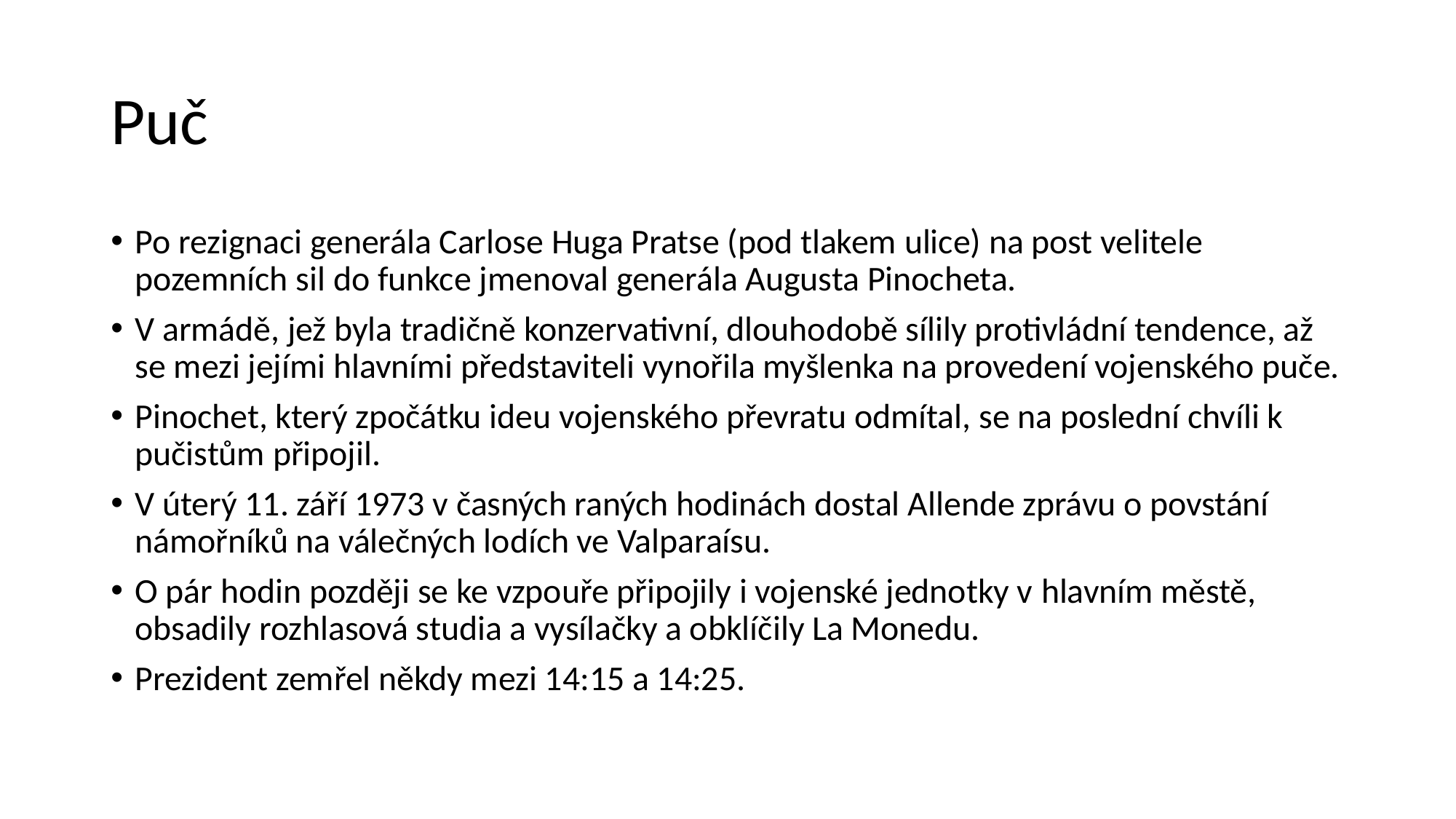

# Puč
Po rezignaci generála Carlose Huga Pratse (pod tlakem ulice) na post velitele pozemních sil do funkce jmenoval generála Augusta Pinocheta.
V armádě, jež byla tradičně konzervativní, dlouhodobě sílily protivládní tendence, až se mezi jejími hlavními představiteli vynořila myšlenka na provedení vojenského puče.
Pinochet, který zpočátku ideu vojenského převratu odmítal, se na poslední chvíli k pučistům připojil.
V úterý 11. září 1973 v časných raných hodinách dostal Allende zprávu o povstání námořníků na válečných lodích ve Valparaísu.
O pár hodin později se ke vzpouře připojily i vojenské jednotky v hlavním městě, obsadily rozhlasová studia a vysílačky a obklíčily La Monedu.
Prezident zemřel někdy mezi 14:15 a 14:25.